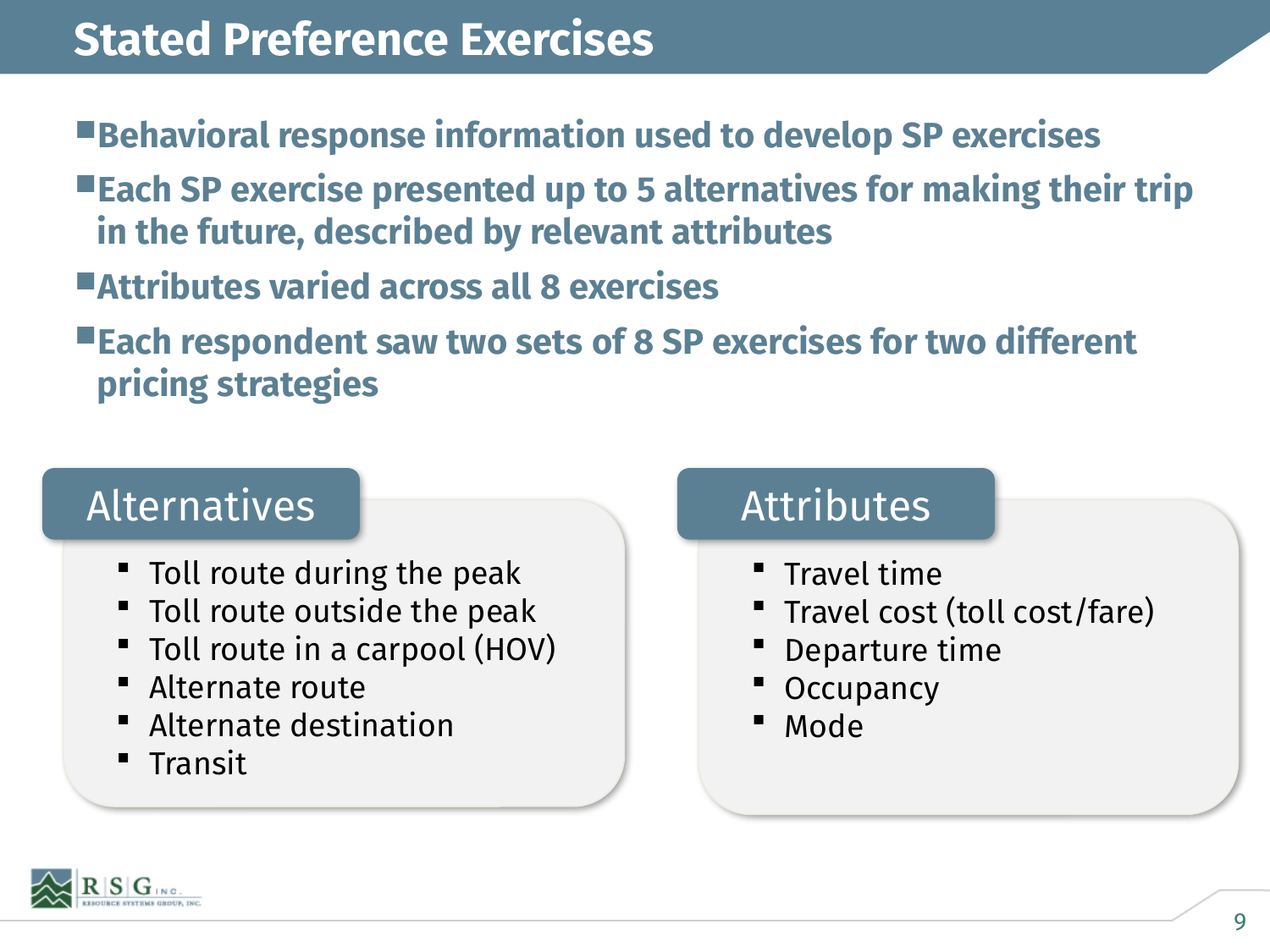

# Stated Preference Exercises
Behavioral response information used to develop SP exercises
Each SP exercise presented up to 5 alternatives for making their trip in the future, described by relevant attributes
Attributes varied across all 8 exercises
Each respondent saw two sets of 8 SP exercises for two different pricing strategies

Alternatives
Attributes
Toll route during the peak
Toll route outside the peak
Toll route in a carpool (HOV)
Alternate route
Alternate destination
Transit
Travel time
Travel cost (toll cost/fare)
Departure time
Occupancy
Mode

9